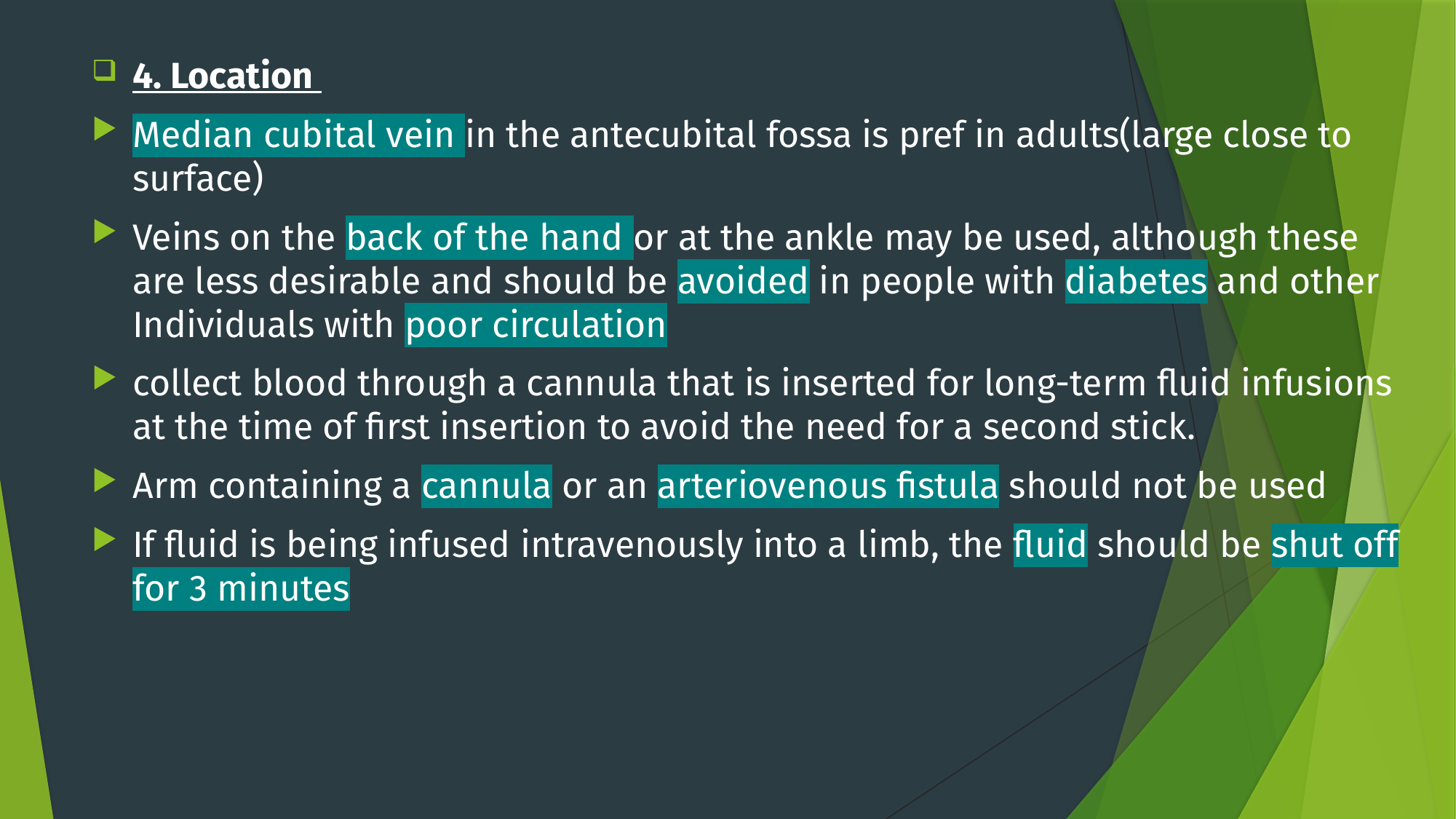

4. Location
Median cubital vein in the antecubital fossa is pref in adults(large close to surface)
Veins on the back of the hand or at the ankle may be used, although these are less desirable and should be avoided in people with diabetes and other Individuals with poor circulation
collect blood through a cannula that is inserted for long-term fluid infusions at the time of first insertion to avoid the need for a second stick.
Arm containing a cannula or an arteriovenous fistula should not be used
If fluid is being infused intravenously into a limb, the fluid should be shut off for 3 minutes